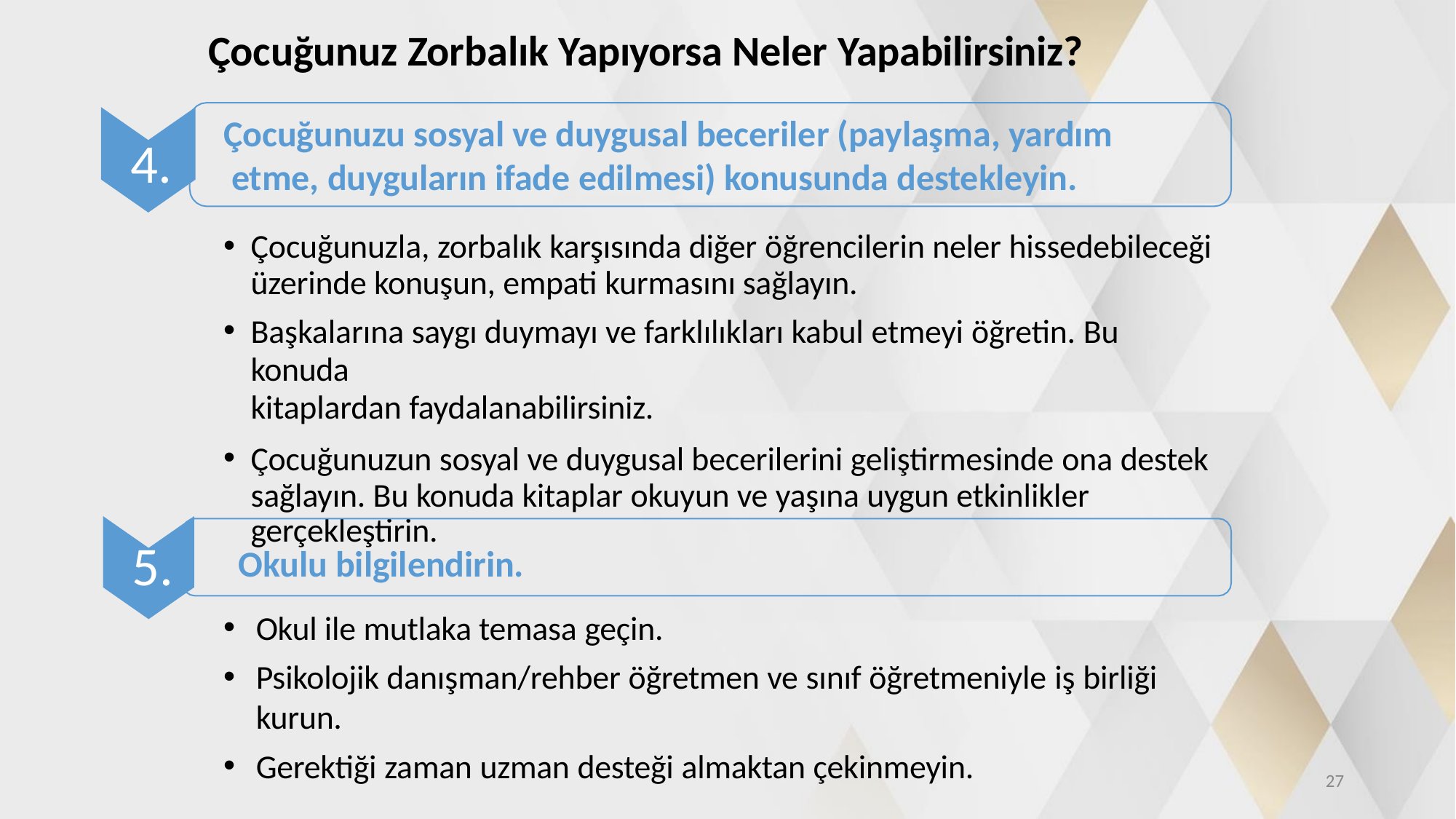

# Çocuğunuz Zorbalık Yapıyorsa Neler Yapabilirsiniz?

Çocuğunuzu sosyal ve duygusal beceriler (paylaşma, yardım  etme, duyguların ifade edilmesi) konusunda destekleyin.
Çocuğunuzla, zorbalık karşısında diğer öğrencilerin neler hissedebileceği  üzerinde konuşun, empati kurmasını sağlayın.
Başkalarına saygı duymayı ve farklılıkları kabul etmeyi öğretin. Bu konuda
kitaplardan faydalanabilirsiniz.
Çocuğunuzun sosyal ve duygusal becerilerini geliştirmesinde ona destek  sağlayın. Bu konuda kitaplar okuyun ve yaşına uygun etkinlikler
gerçekleştirin.
4.

5.
Okulu bilgilendirin.
Okul ile mutlaka temasa geçin.
Psikolojik danışman/rehber öğretmen ve sınıf öğretmeniyle iş birliği  kurun.
Gerektiği zaman uzman desteği almaktan çekinmeyin.
27